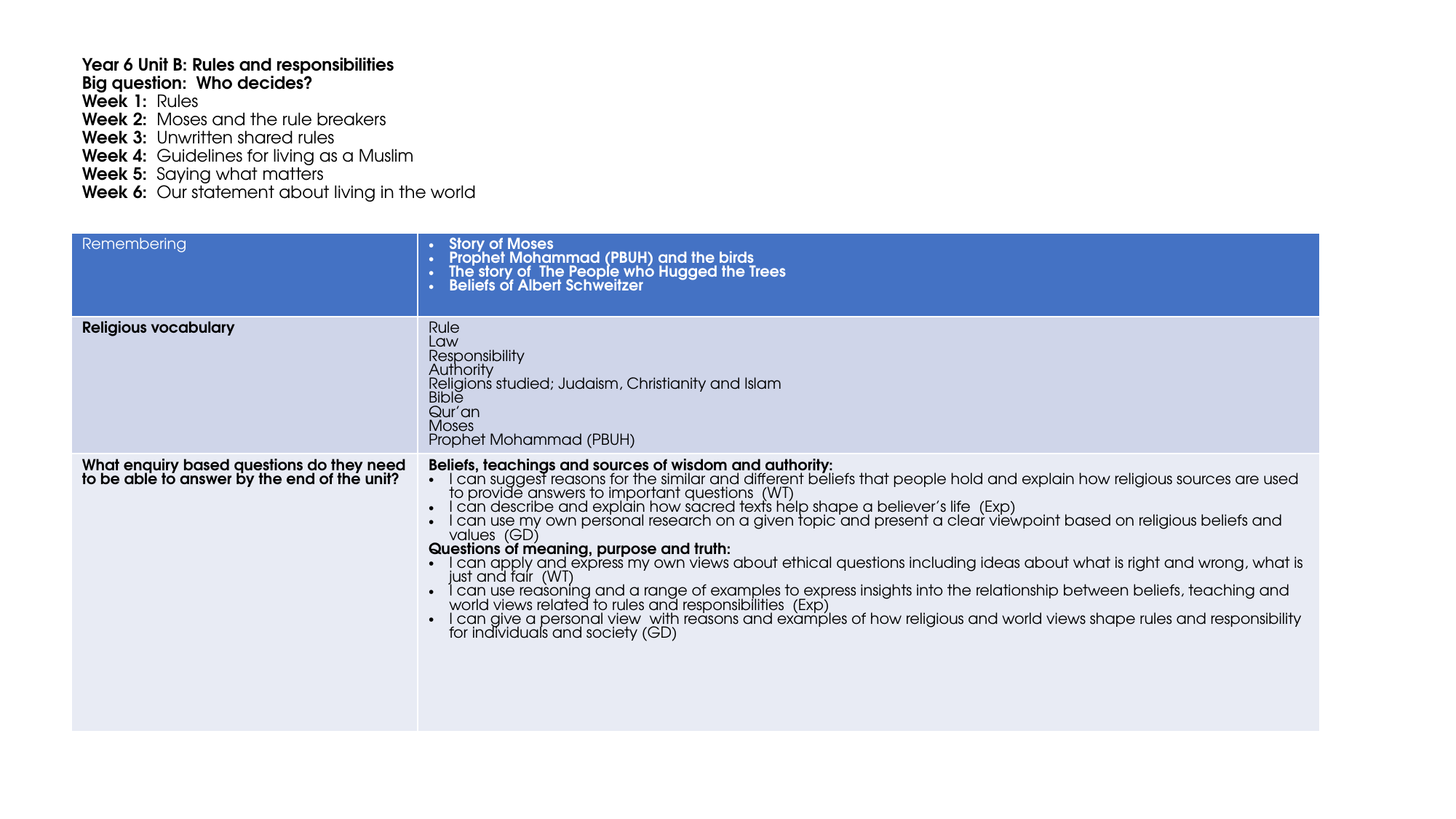

# Year 6 Unit B: Rules and responsibilities Big question:  Who decides? Week 1:  Rules Week 2:  Moses and the rule breakers Week 3:  Unwritten shared rules Week 4:  Guidelines for living as a Muslim Week 5:  Saying what matters Week 6:  Our statement about living in the world
| Remembering | Story of Moses Prophet Mohammad (PBUH) and the birds The story of The People who Hugged the Trees Beliefs of Albert Schweitzer |
| --- | --- |
| Religious vocabulary | Rule Law Responsibility Authority Religions studied; Judaism, Christianity and Islam Bible Qur’an Moses Prophet Mohammad (PBUH) |
| What enquiry based questions do they need to be able to answer by the end of the unit? | Beliefs, teachings and sources of wisdom and authority: I can suggest reasons for the similar and different beliefs that people hold and explain how religious sources are used to provide answers to important questions (WT) I can describe and explain how sacred texts help shape a believer’s life (Exp) I can use my own personal research on a given topic and present a clear viewpoint based on religious beliefs and values (GD) Questions of meaning, purpose and truth: I can apply and express my own views about ethical questions including ideas about what is right and wrong, what is just and fair (WT) I can use reasoning and a range of examples to express insights into the relationship between beliefs, teaching and world views related to rules and responsibilities (Exp) I can give a personal view with reasons and examples of how religious and world views shape rules and responsibility for individuals and society (GD) |